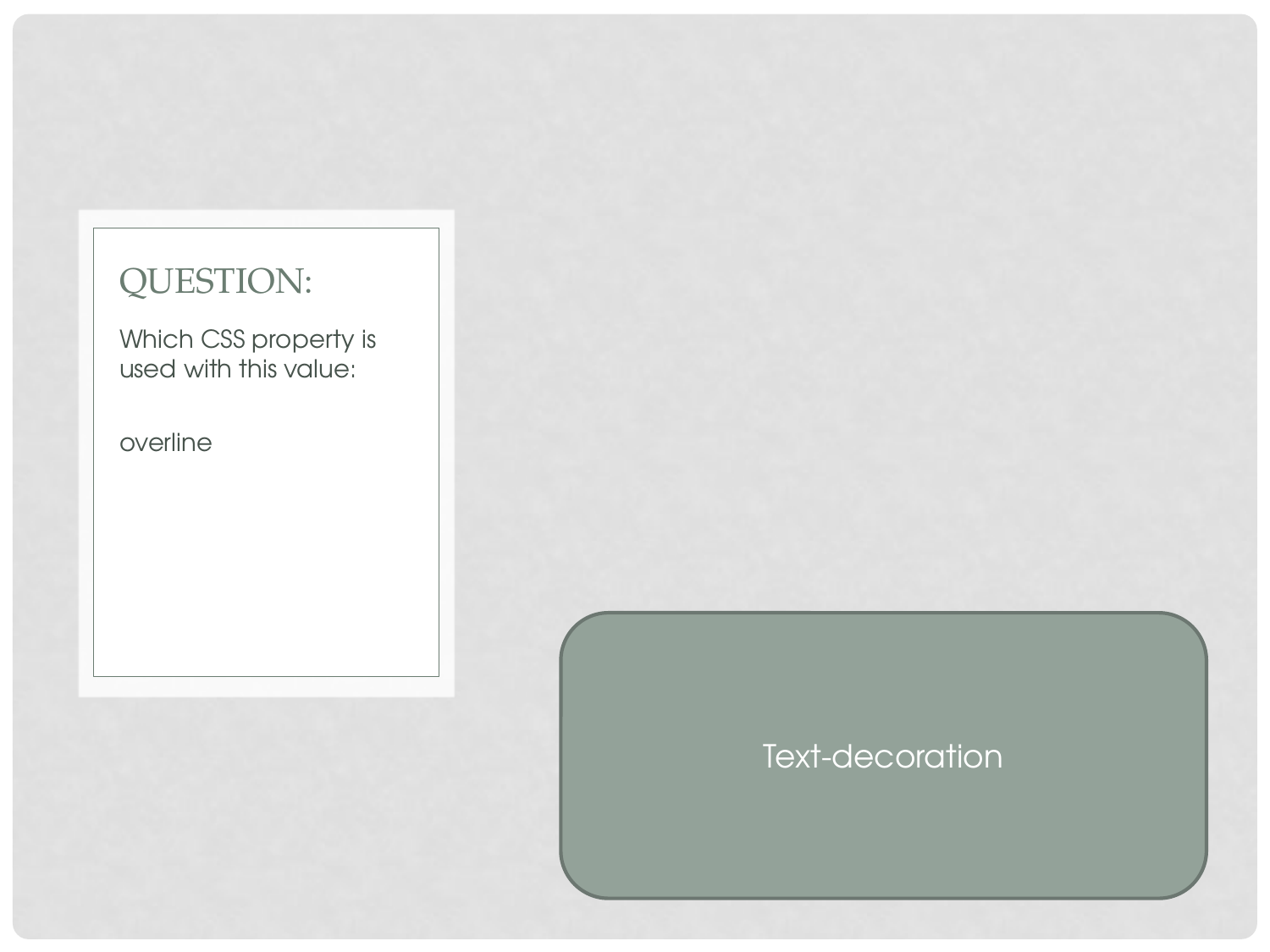

# Question:
Which CSS property is used with this value:

overline
Text-decoration